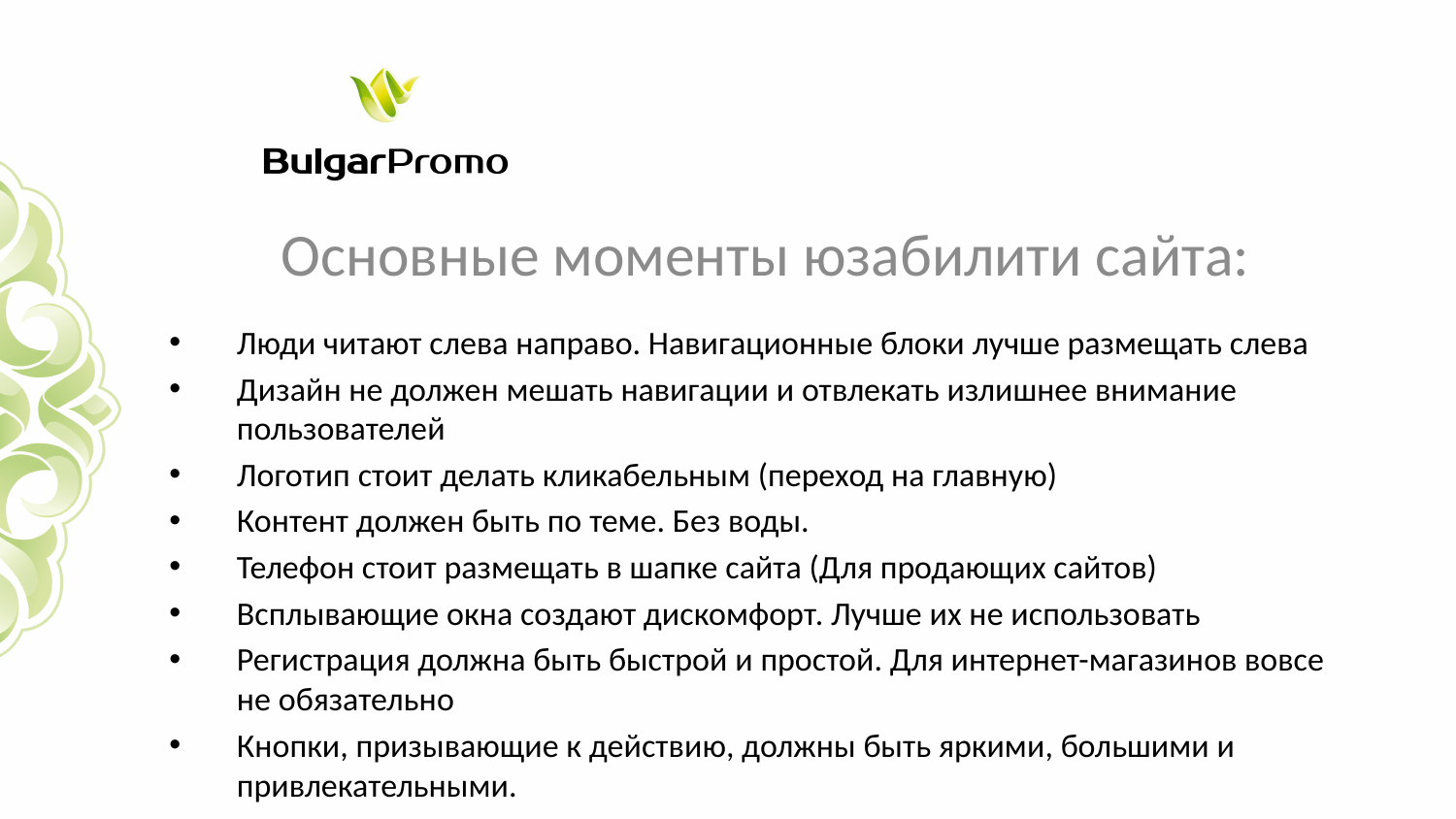

Основные моменты юзабилити сайта:

Люди читают слева направо. Навигационные блоки лучше размещать слева
Дизайн не должен мешать навигации и отвлекать излишнее внимание пользователей
Логотип стоит делать кликабельным (переход на главную)
Контент должен быть по теме. Без воды.
Телефон стоит размещать в шапке сайта (Для продающих сайтов)
Всплывающие окна создают дискомфорт. Лучше их не использовать
Регистрация должна быть быстрой и простой. Для интернет-магазинов вовсе не обязательно
Кнопки, призывающие к действию, должны быть яркими, большими и привлекательными.